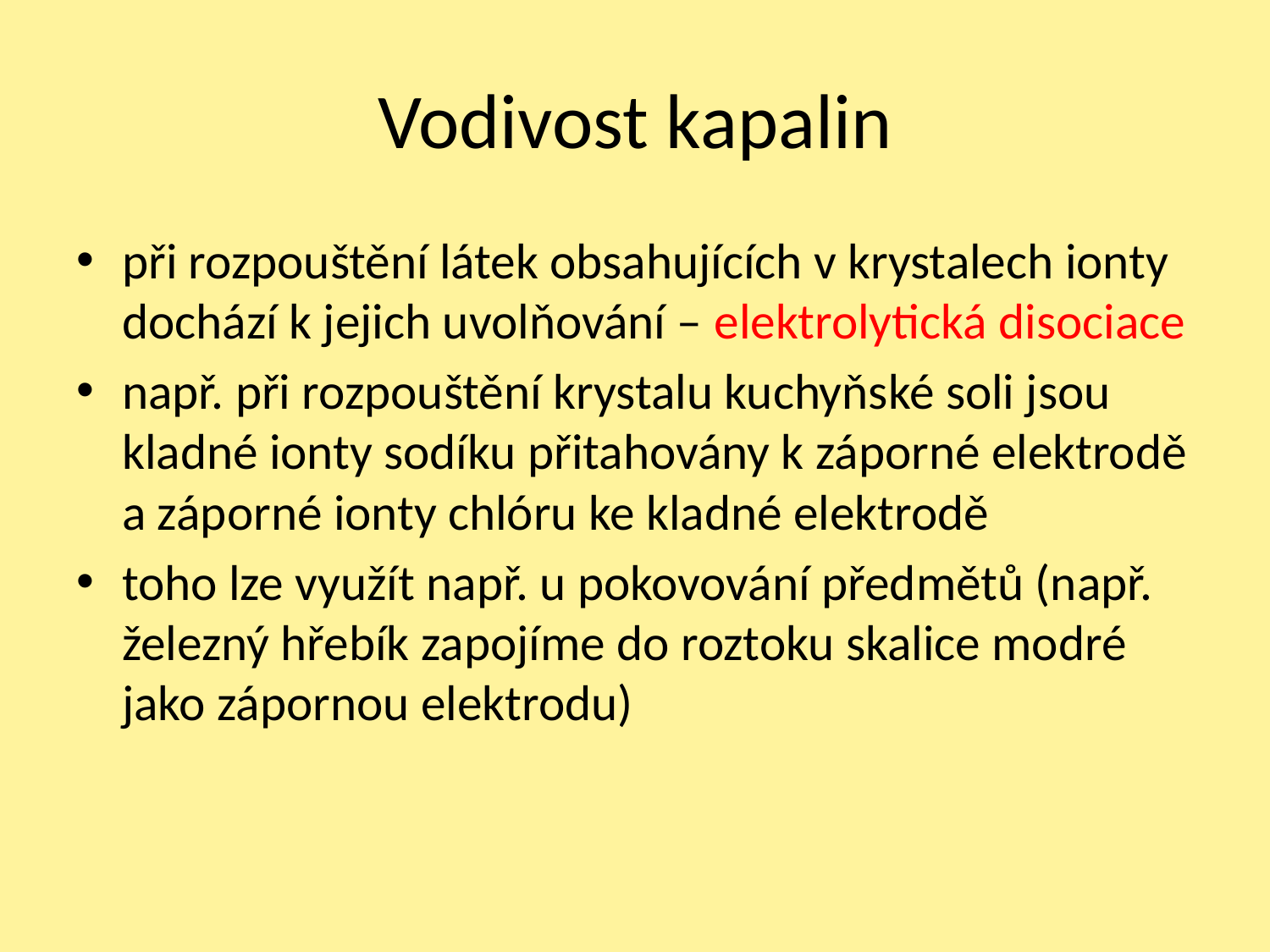

# Vodivost kapalin
při rozpouštění látek obsahujících v krystalech ionty dochází k jejich uvolňování – elektrolytická disociace
např. při rozpouštění krystalu kuchyňské soli jsou kladné ionty sodíku přitahovány k záporné elektrodě a záporné ionty chlóru ke kladné elektrodě
toho lze využít např. u pokovování předmětů (např. železný hřebík zapojíme do roztoku skalice modré jako zápornou elektrodu)